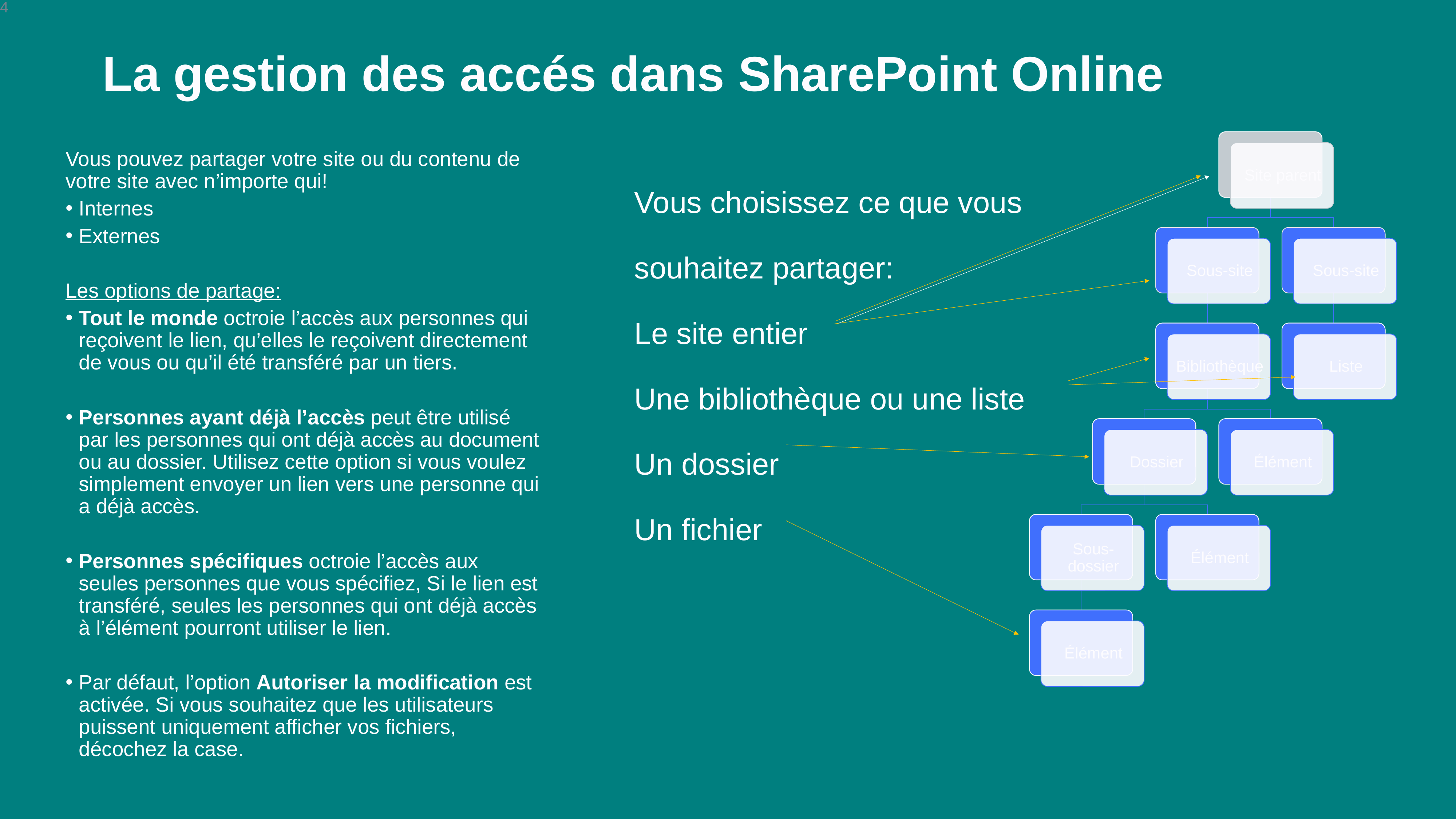

44
# La gestion des accés dans SharePoint Online
Site parent
Sous-site
Bibliothèque
Dossier
Sous-dossier
Élément
Élément
Élément
Sous-site
Liste
Vous pouvez partager votre site ou du contenu de votre site avec n’importe qui!
Internes
Externes

Les options de partage:
Tout le monde octroie l’accès aux personnes qui reçoivent le lien, qu’elles le reçoivent directement de vous ou qu’il été transféré par un tiers.

Personnes ayant déjà l’accès peut être utilisé par les personnes qui ont déjà accès au document ou au dossier. Utilisez cette option si vous voulez simplement envoyer un lien vers une personne qui a déjà accès.

Personnes spécifiques octroie l’accès aux seules personnes que vous spécifiez, Si le lien est transféré, seules les personnes qui ont déjà accès à l’élément pourront utiliser le lien.

Par défaut, l’option Autoriser la modification est activée. Si vous souhaitez que les utilisateurs puissent uniquement afficher vos fichiers, décochez la case.
Vous choisissez ce que vous souhaitez partager:
Le site entier
Une bibliothèque ou une liste
Un dossier
Un fichier